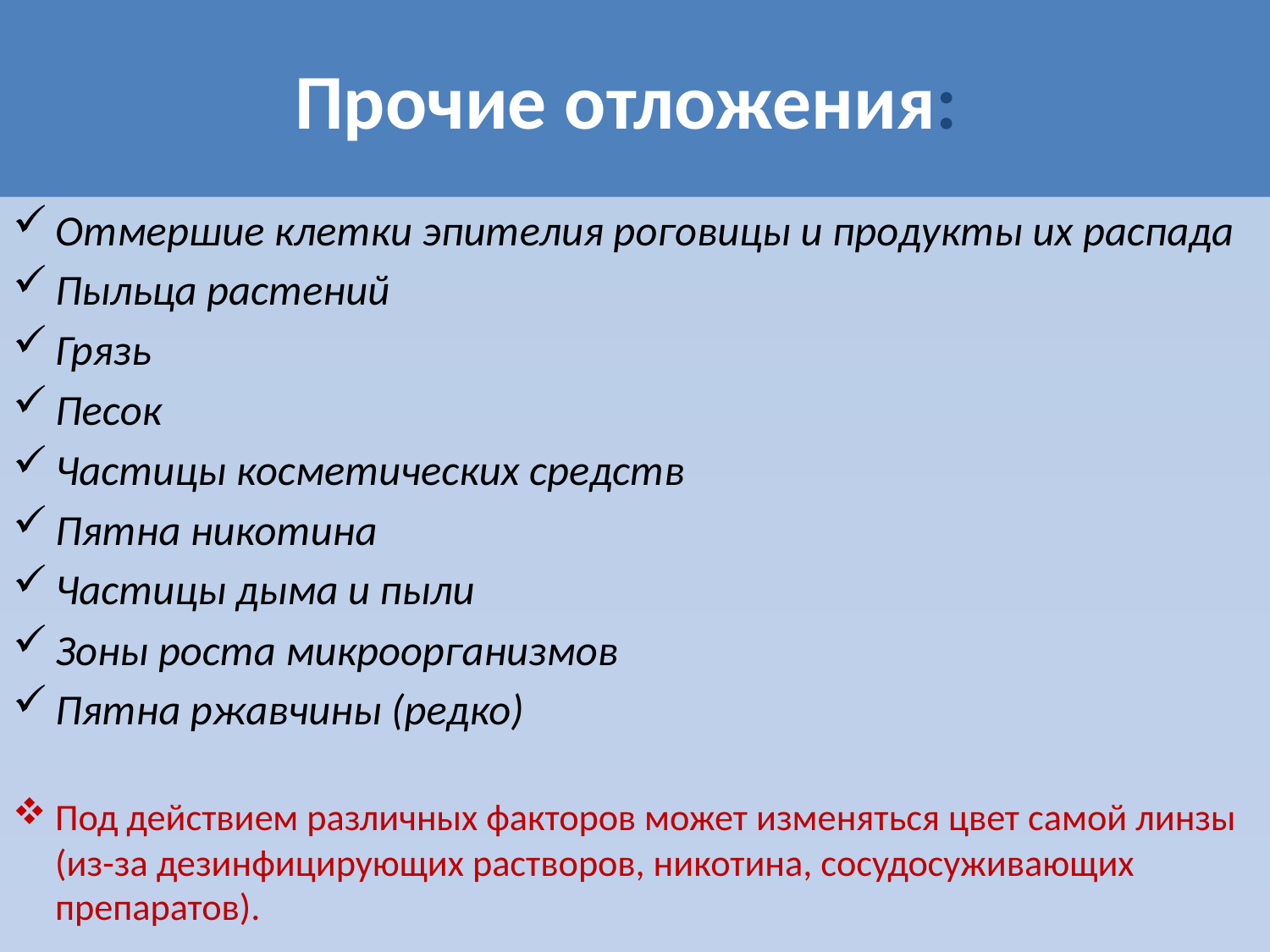

# Прочие отложения:
Отмершие клетки эпителия роговицы и продукты их распада
Пыльца растений
Грязь
Песок
Частицы косметических средств
Пятна никотина
Частицы дыма и пыли
Зоны роста микроорганизмов
Пятна ржавчины (редко)

Под действием различных факторов может изменяться цвет самой линзы (из-за дезинфицирующих растворов, никотина, сосудосуживающих препаратов).